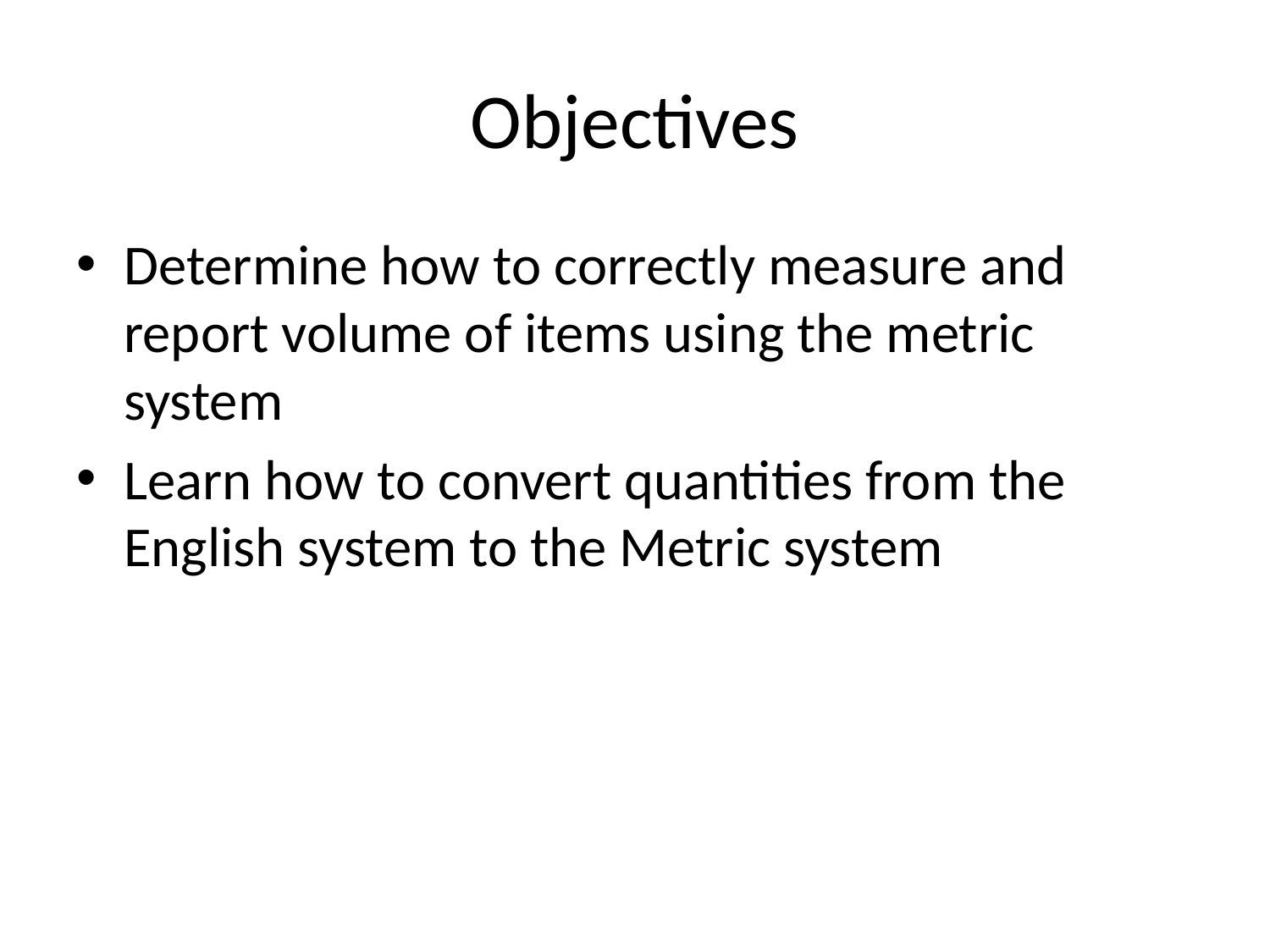

# Objectives
Determine how to correctly measure and report volume of items using the metric system
Learn how to convert quantities from the English system to the Metric system